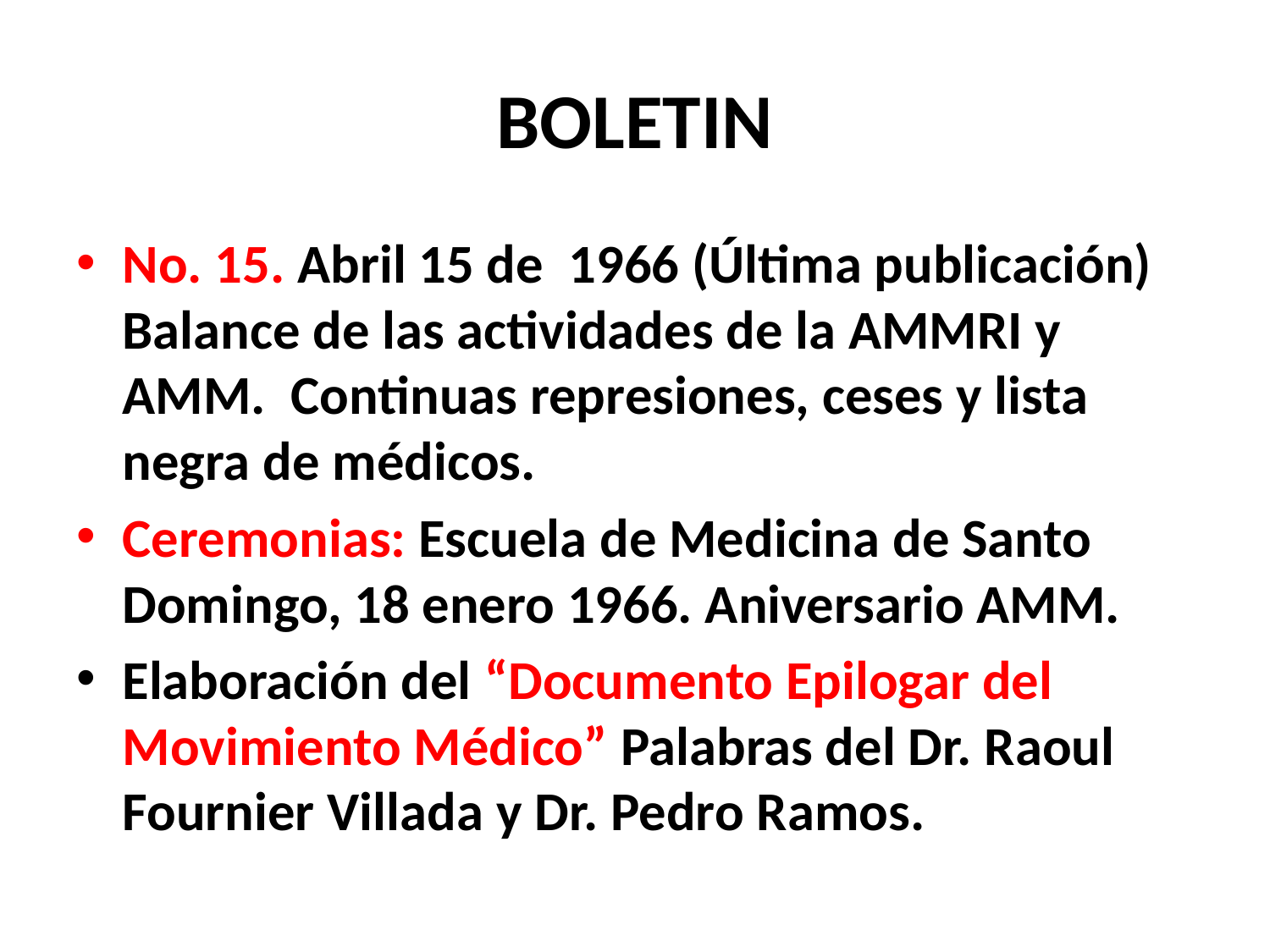

# BOLETIN
No. 15. Abril 15 de  1966 (Última publicación) Balance de las actividades de la AMMRI y AMM.  Continuas represiones, ceses y lista negra de médicos.
Ceremonias: Escuela de Medicina de Santo Domingo, 18 enero 1966. Aniversario AMM.
Elaboración del “Documento Epilogar del Movimiento Médico” Palabras del Dr. Raoul Fournier Villada y Dr. Pedro Ramos.